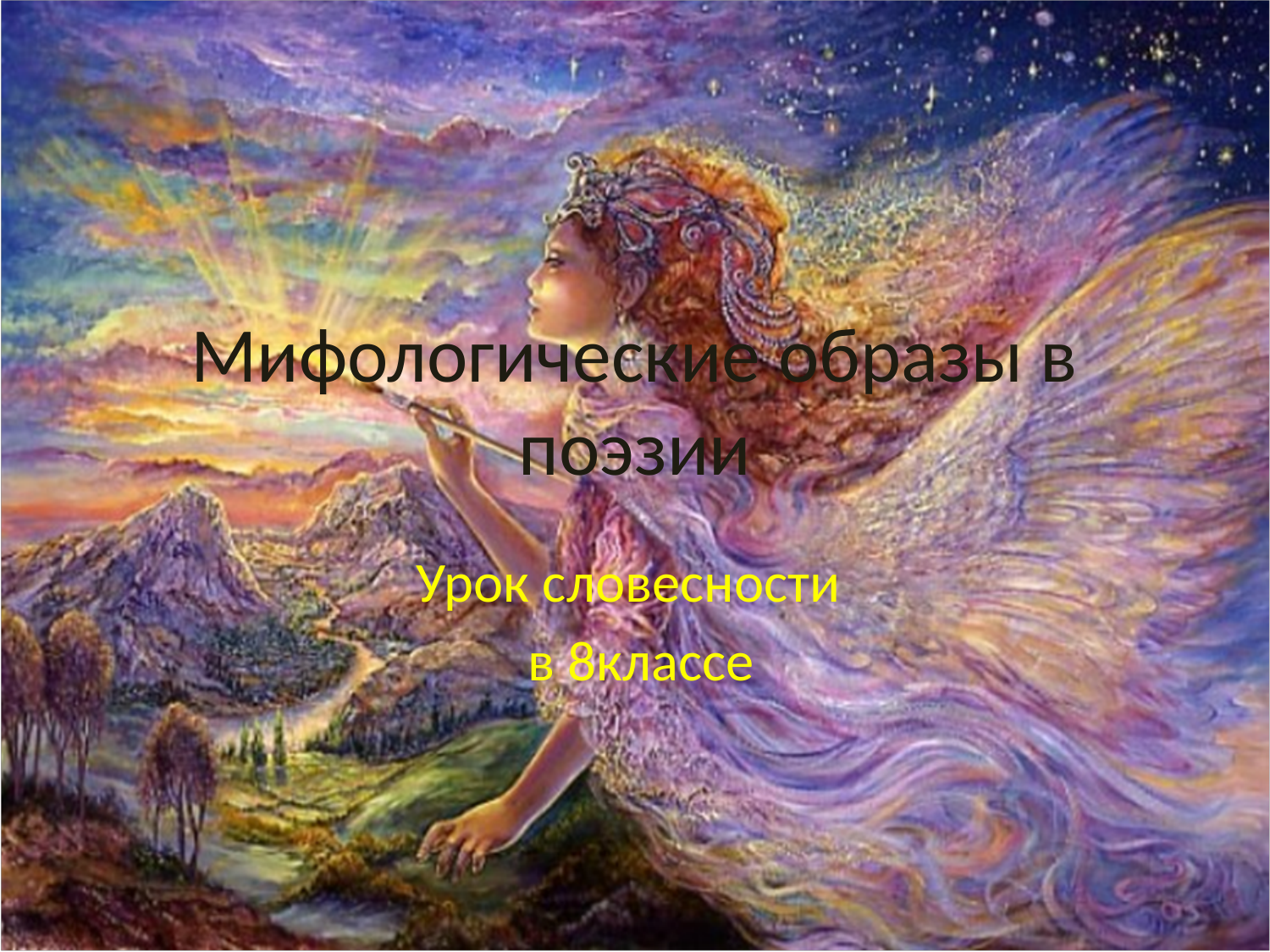

# Мифологические образы в поэзии
Урок словесности
 в 8классе